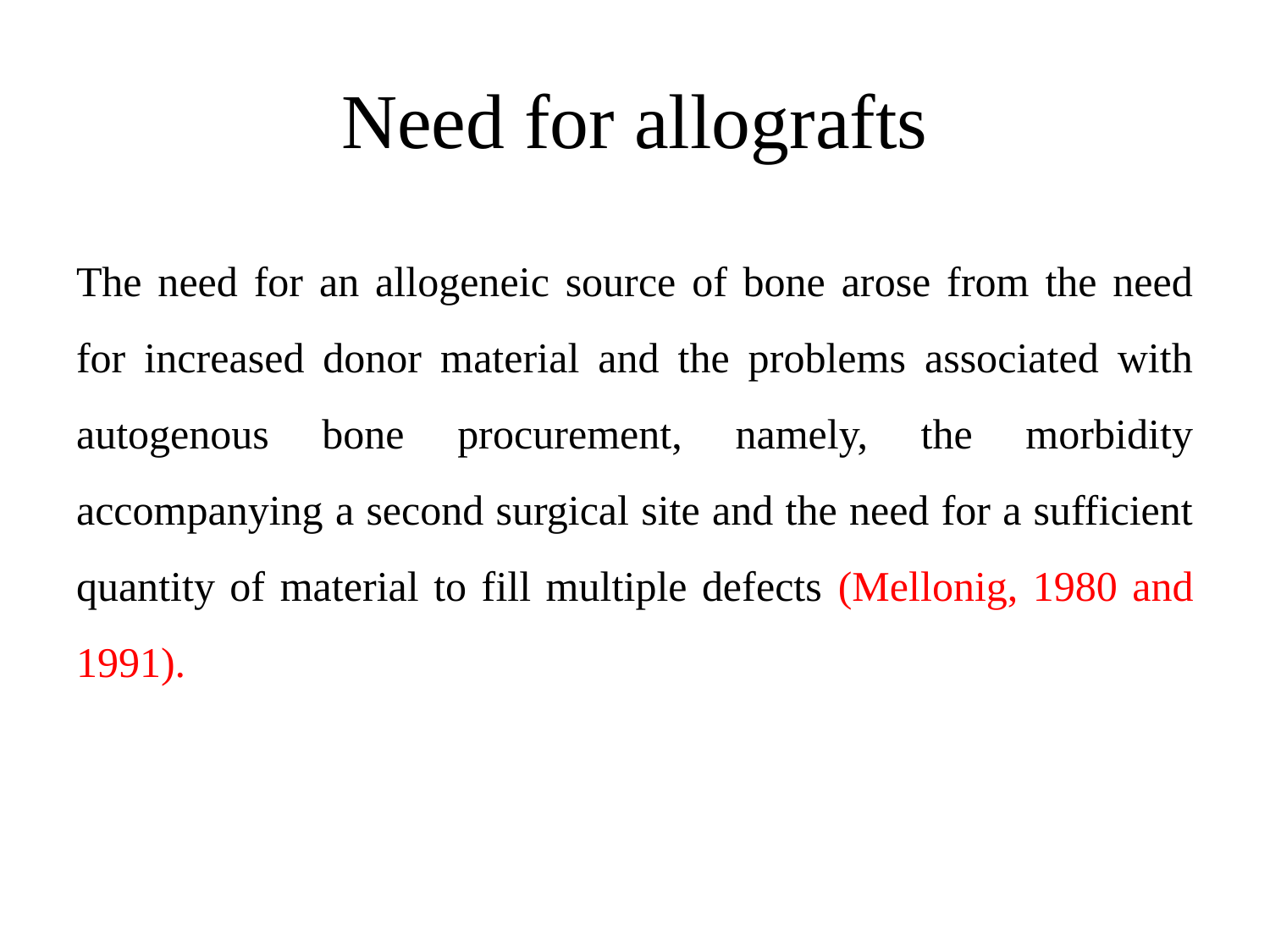

# Need for allografts
The need for an allogeneic source of bone arose from the need for increased donor material and the problems associated with autogenous bone procurement, namely, the morbidity accompanying a second surgical site and the need for a sufficient quantity of material to fill multiple defects (Mellonig, 1980 and 1991).